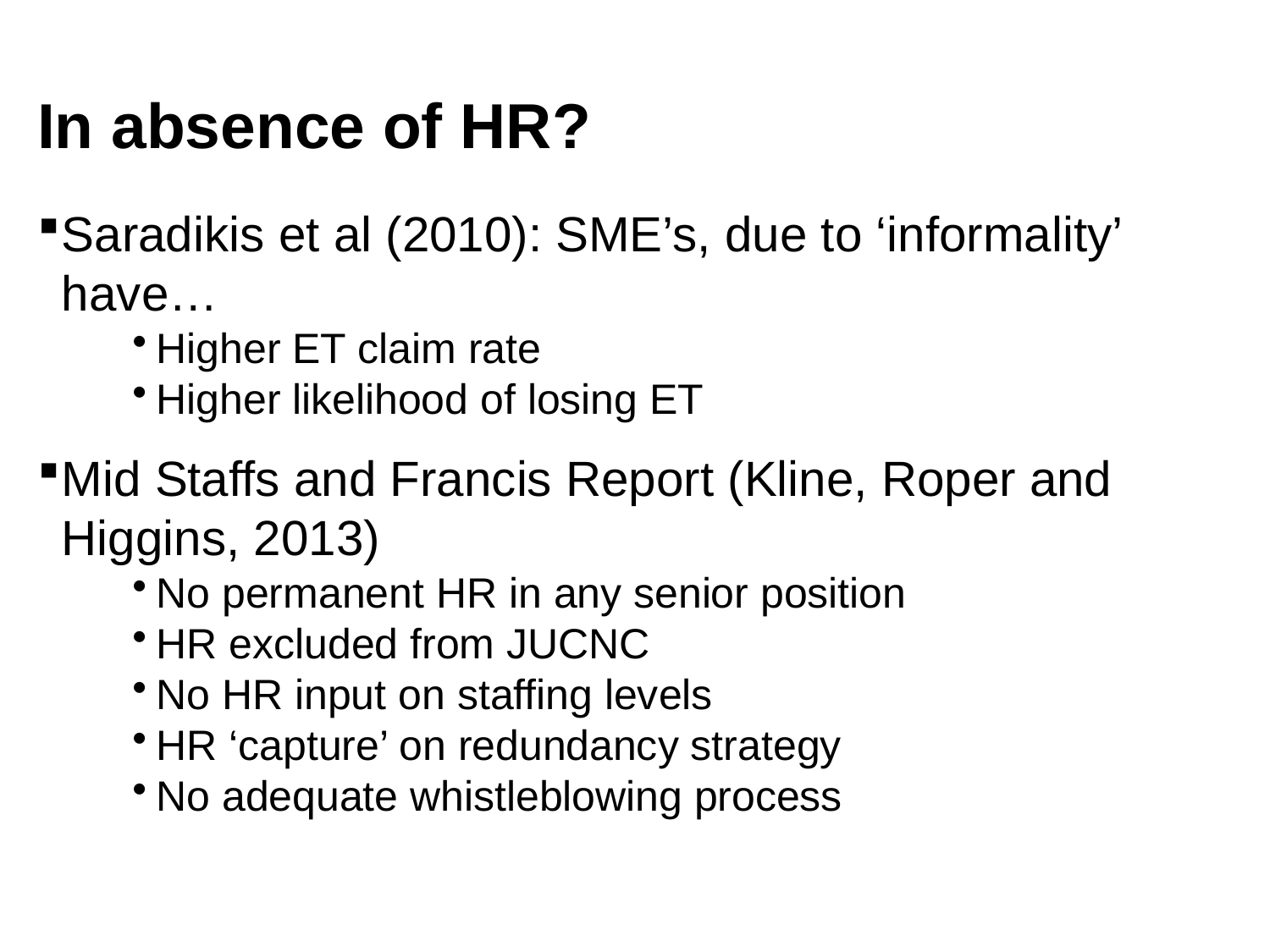

# In absence of HR?
Saradikis et al (2010): SME’s, due to ‘informality’ have…
Higher ET claim rate
Higher likelihood of losing ET
Mid Staffs and Francis Report (Kline, Roper and Higgins, 2013)
No permanent HR in any senior position
HR excluded from JUCNC
No HR input on staffing levels
HR ‘capture’ on redundancy strategy
No adequate whistleblowing process